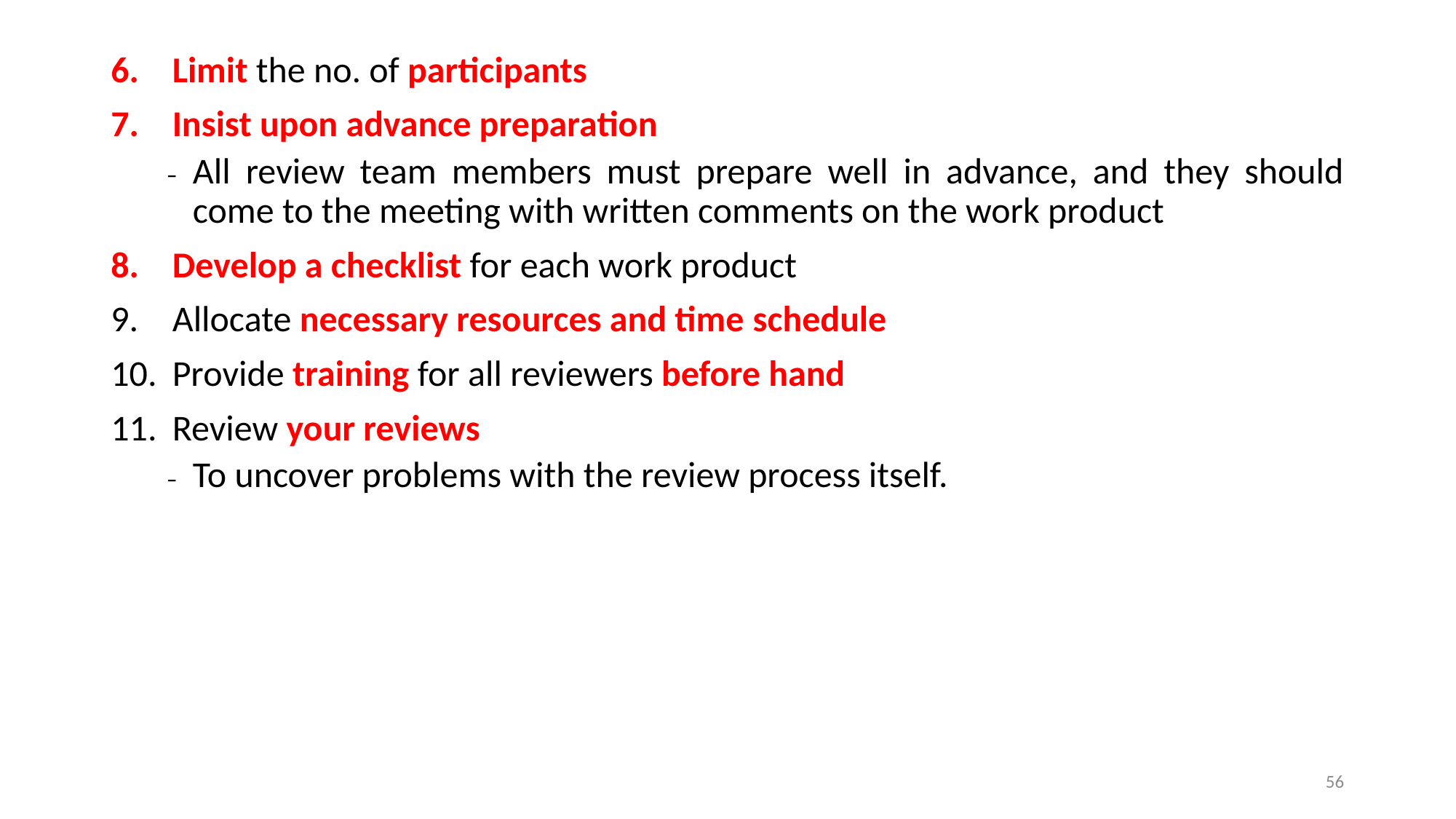

Limit the no. of participants
Insist upon advance preparation
All review team members must prepare well in advance, and they should come to the meeting with written comments on the work product
Develop a checklist for each work product
Allocate necessary resources and time schedule
Provide training for all reviewers before hand
Review your reviews
To uncover problems with the review process itself.
56